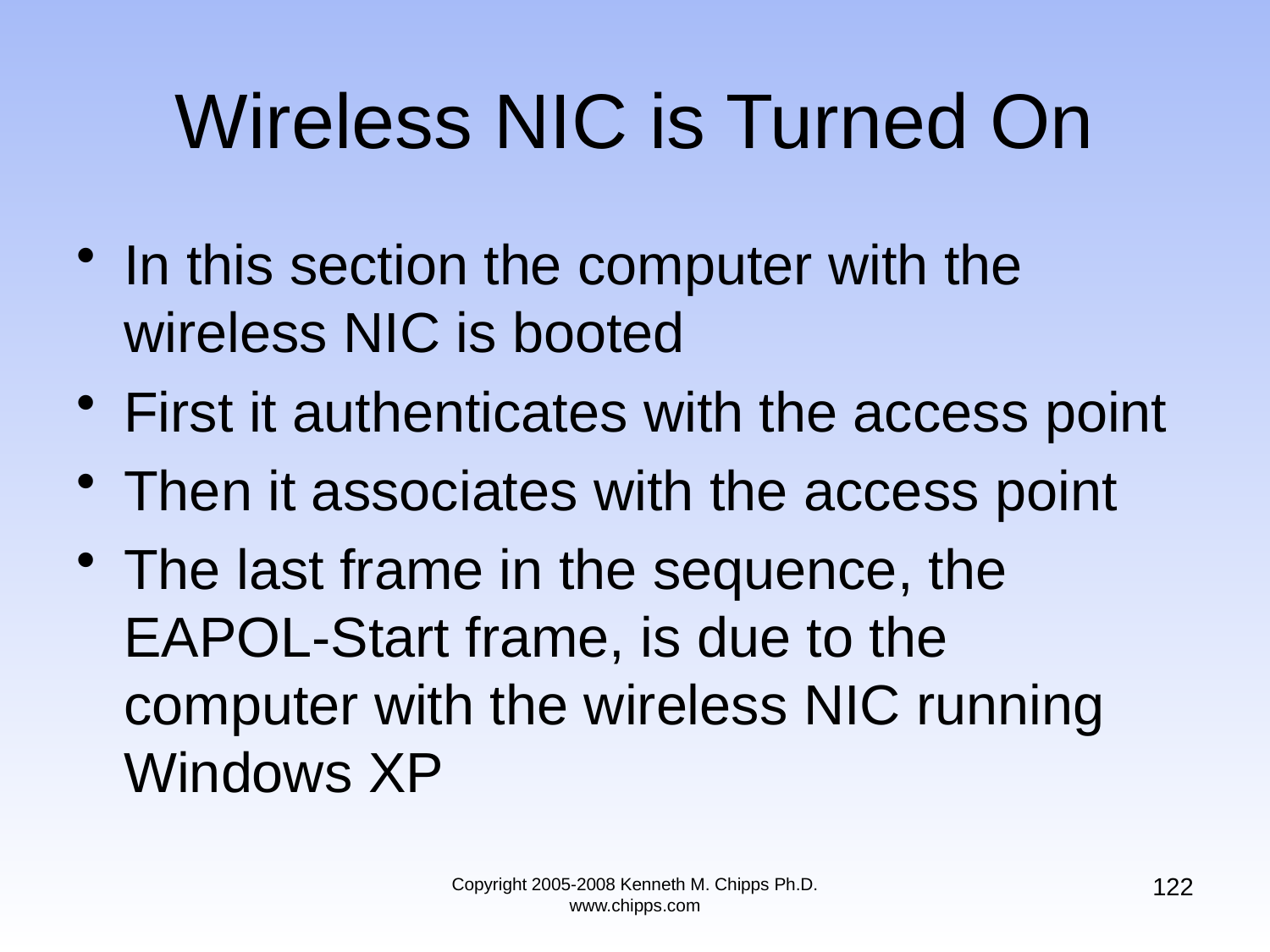

# Wireless NIC is Turned On
In this section the computer with the wireless NIC is booted
First it authenticates with the access point
Then it associates with the access point
The last frame in the sequence, the EAPOL-Start frame, is due to the computer with the wireless NIC running Windows XP
122
Copyright 2005-2008 Kenneth M. Chipps Ph.D. www.chipps.com